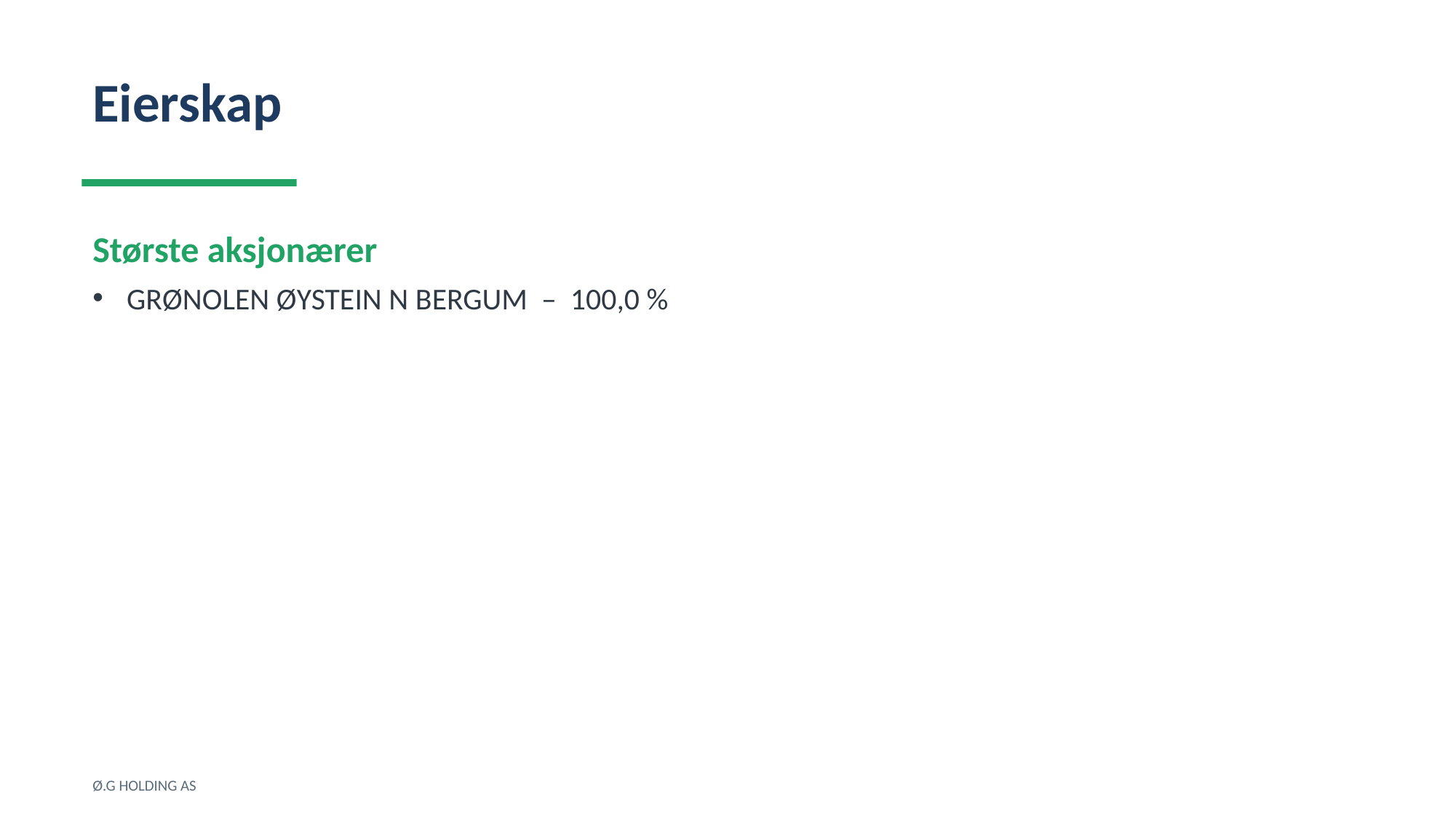

Eierskap

Største aksjonærer
GRØNOLEN ØYSTEIN N BERGUM  –  100,0 %
Ø.G HOLDING AS